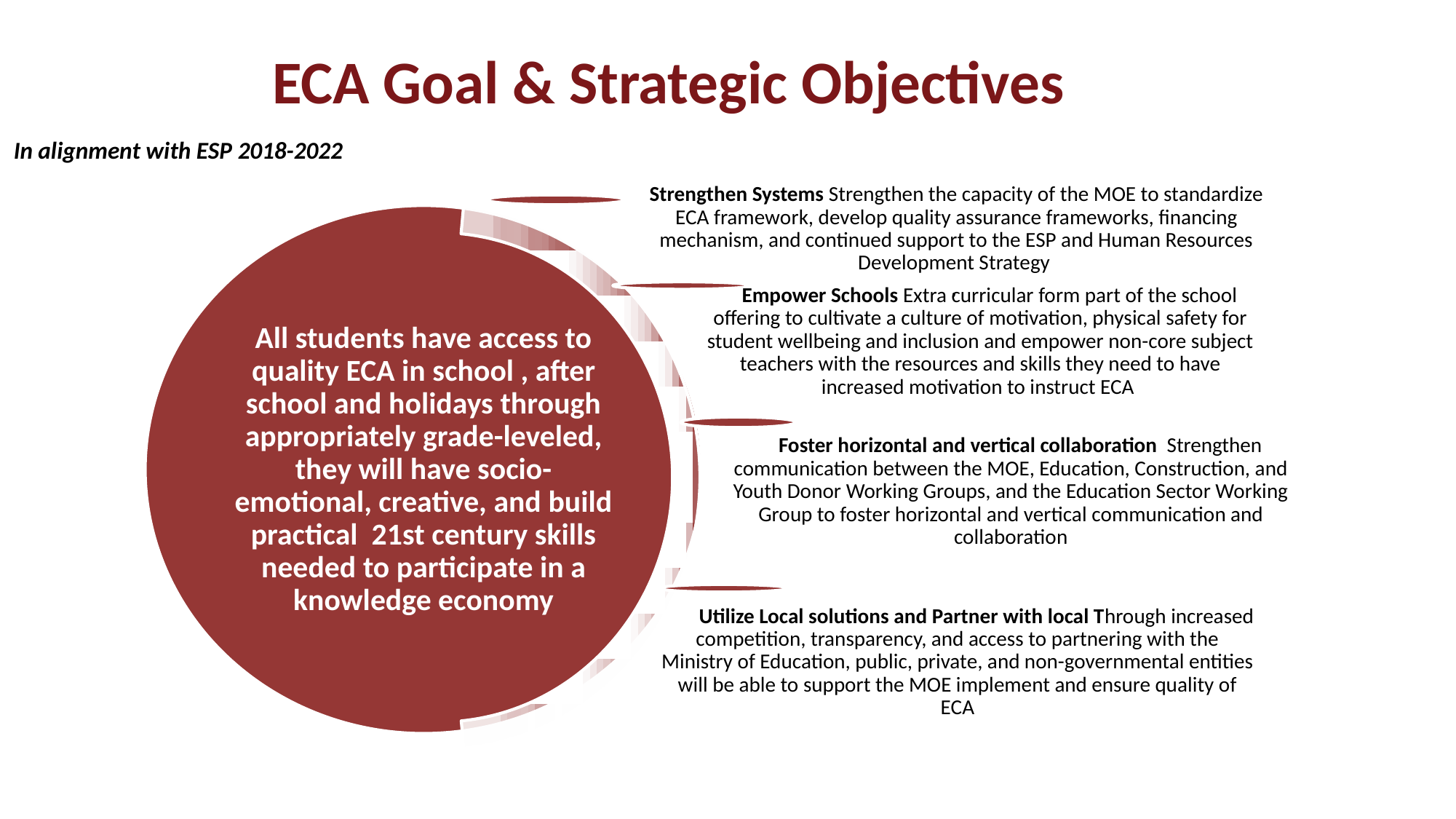

ECA Goal & Strategic Objectives
In alignment with ESP 2018-2022
All students have access to quality ECA in school , after school and holidays through appropriately grade-leveled, they will have socio-emotional, creative, and build practical  21st century skills needed to participate in a knowledge economy

Strengthen Systems Strengthen the capacity of the MOE to standardize ECA framework, develop quality assurance frameworks, financing mechanism, and continued support to the ESP and Human Resources Development Strategy
,
    Empower Schools Extra curricular form part of the school offering to cultivate a culture of motivation, physical safety for student wellbeing and inclusion and empower non-core subject teachers with the resources and skills they need to have increased motivation to instruct ECA
    Foster horizontal and vertical collaboration  Strengthen communication between the MOE, Education, Construction, and Youth Donor Working Groups, and the Education Sector Working Group to foster horizontal and vertical communication and collaboration
        Utilize Local solutions and Partner with local Through increased competition, transparency, and access to partnering with the Ministry of Education, public, private, and non-governmental entities will be able to support the MOE implement and ensure quality of ECA